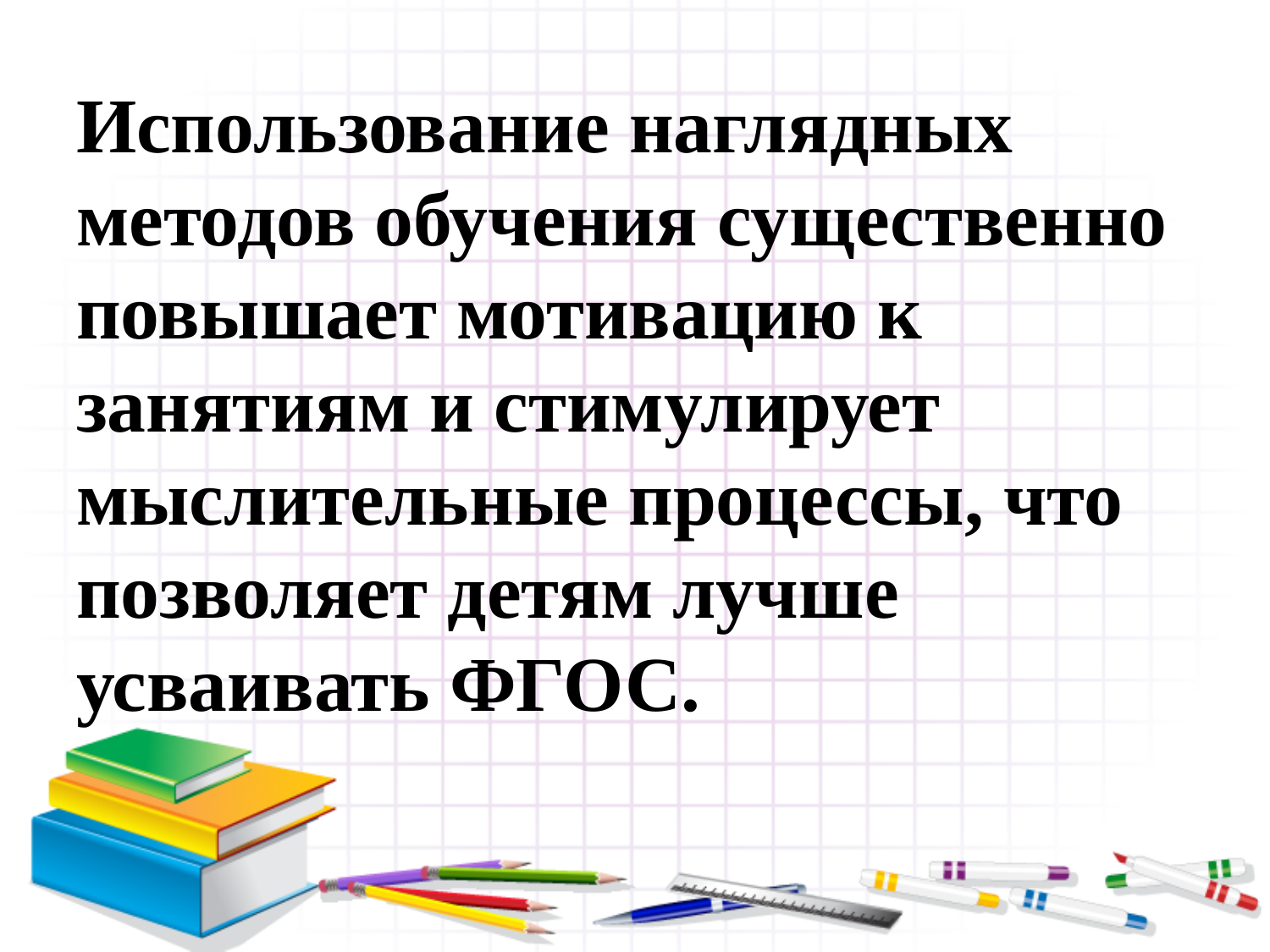

# Использование наглядных методов обучения существенно повышает мотивацию к занятиям и стимулирует мыслительные процессы, что позволяет детям лучше усваивать ФГОС.